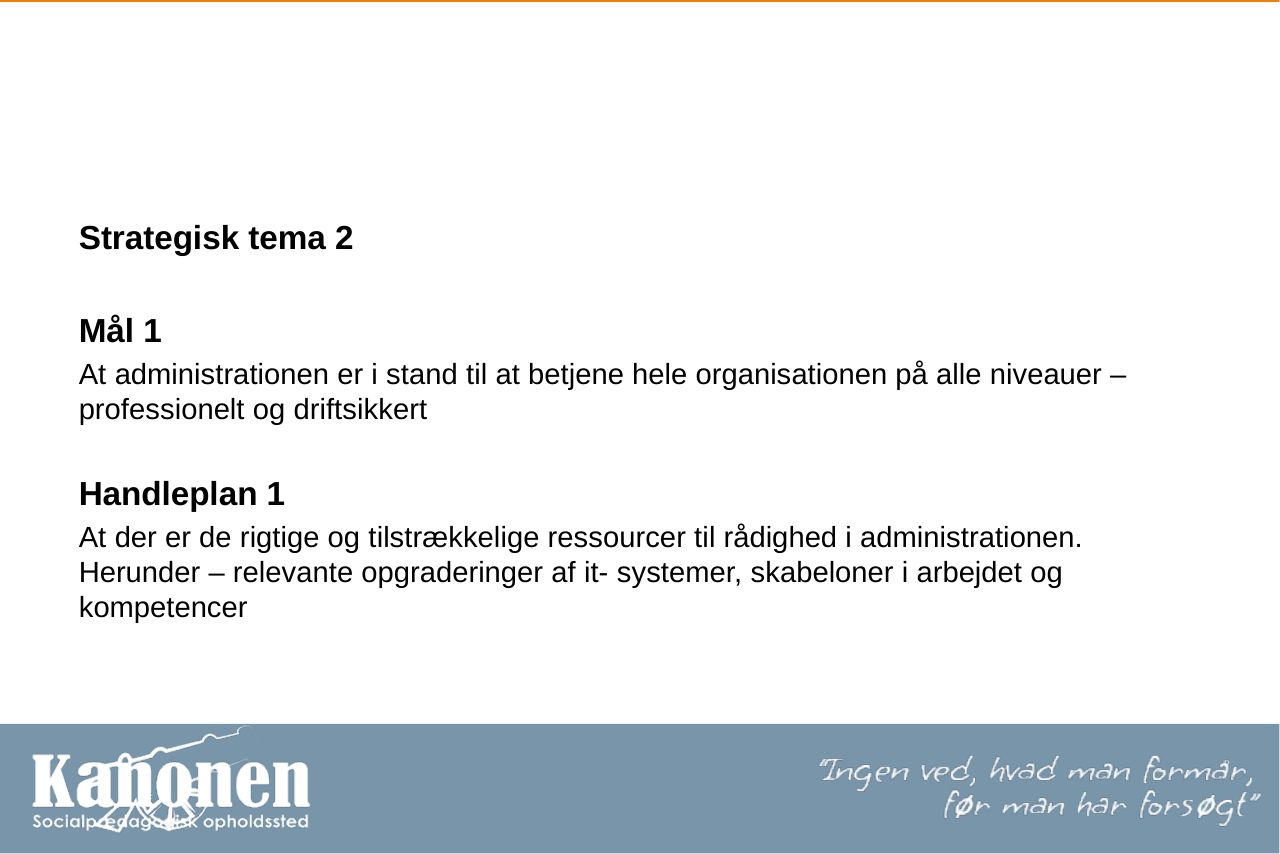

#
Strategisk tema 2

Mål 1
At administrationen er i stand til at betjene hele organisationen på alle niveauer – professionelt og driftsikkert

Handleplan 1
At der er de rigtige og tilstrækkelige ressourcer til rådighed i administrationen. Herunder – relevante opgraderinger af it- systemer, skabeloner i arbejdet og kompetencer